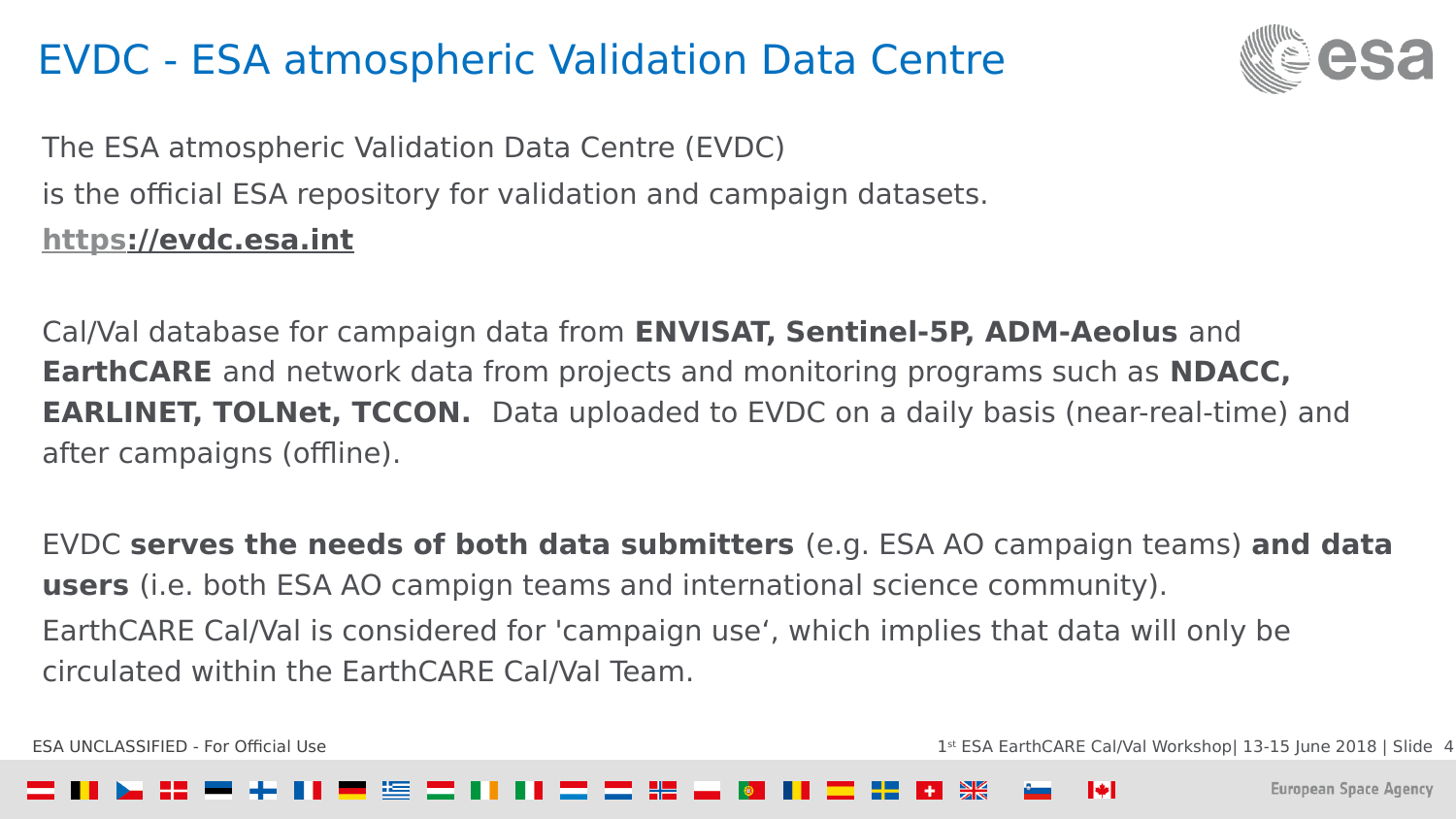

# EVDC - ESA atmospheric Validation Data Centre
The ESA atmospheric Validation Data Centre (EVDC)
is the official ESA repository for validation and campaign datasets.
https://evdc.esa.int

Cal/Val database for campaign data from ENVISAT, Sentinel-5P, ADM-Aeolus and EarthCARE and network data from projects and monitoring programs such as NDACC, EARLINET, TOLNet, TCCON.  Data uploaded to EVDC on a daily basis (near-real-time) and after campaigns (offline).

EVDC serves the needs of both data submitters (e.g. ESA AO campaign teams) and data users (i.e. both ESA AO campign teams and international science community).
EarthCARE Cal/Val is considered for 'campaign use‘, which implies that data will only be circulated within the EarthCARE Cal/Val Team.